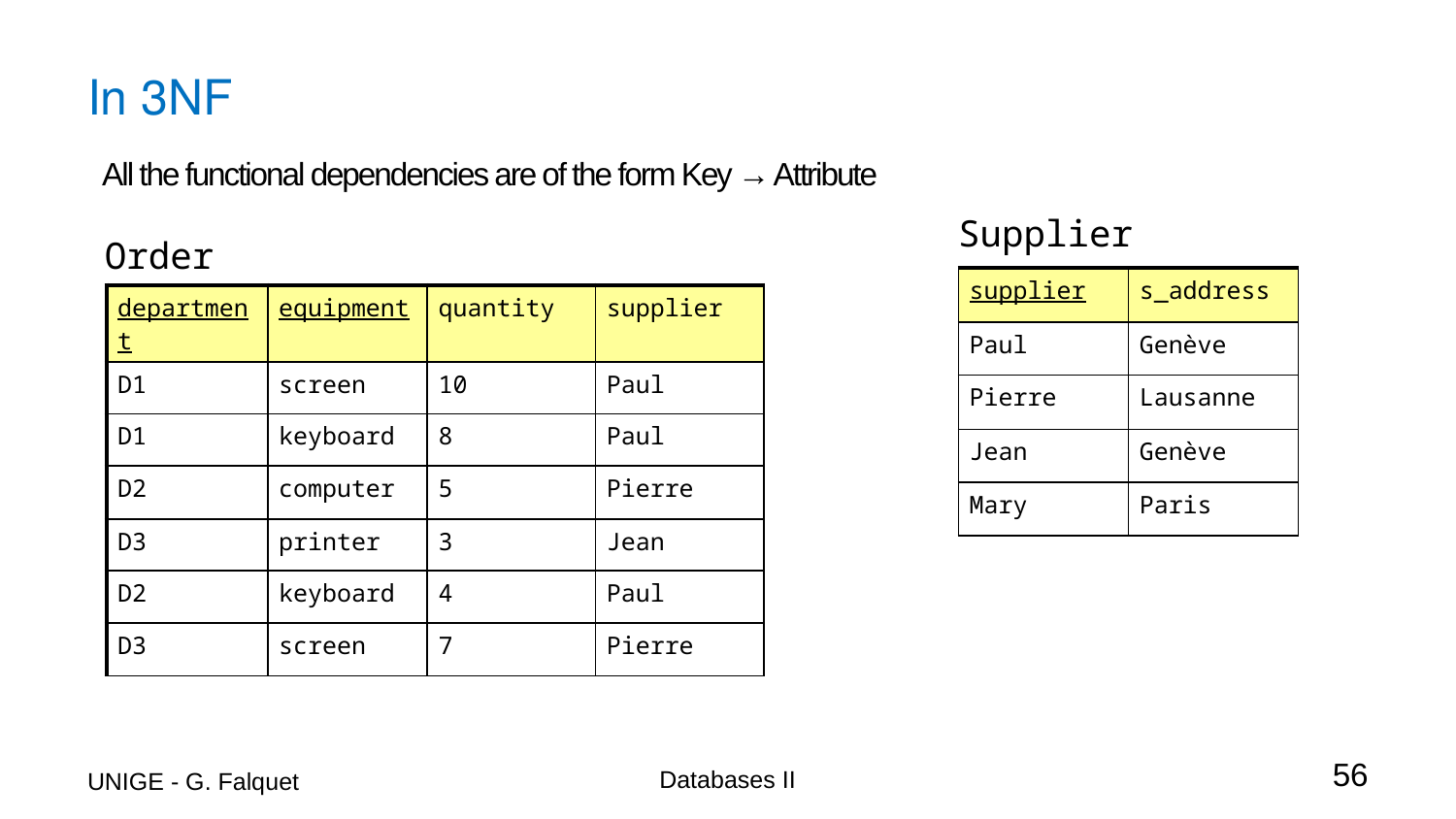

# In 3NF
All the functional dependencies are of the form Key → Attribute
Supplier
Order
| supplier | s\_address |
| --- | --- |
| Paul | Genève |
| Pierre | Lausanne |
| Jean | Genève |
| Mary | Paris |
| department | equipment | quantity | supplier |
| --- | --- | --- | --- |
| D1 | screen | 10 | Paul |
| D1 | keyboard | 8 | Paul |
| D2 | computer | 5 | Pierre |
| D3 | printer | 3 | Jean |
| D2 | keyboard | 4 | Paul |
| D3 | screen | 7 | Pierre |
UNIGE - G. Falquet
Databases II
56